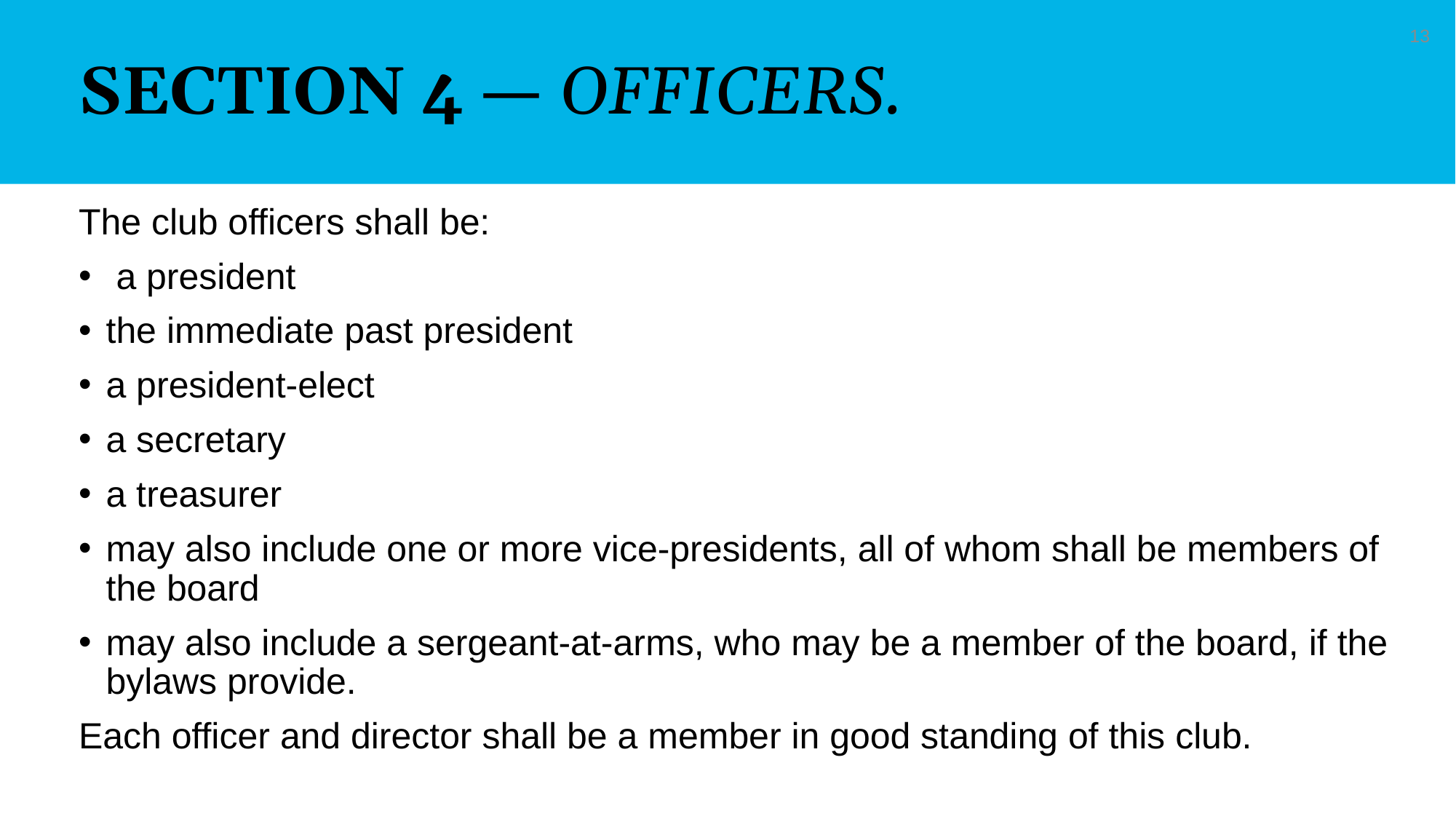

13
# Section 4 — Officers.
The club officers shall be:
 a president
the immediate past president
a president-elect
a secretary
a treasurer
may also include one or more vice-presidents, all of whom shall be members of the board
may also include a sergeant-at-arms, who may be a member of the board, if the bylaws provide.
Each officer and director shall be a member in good standing of this club.